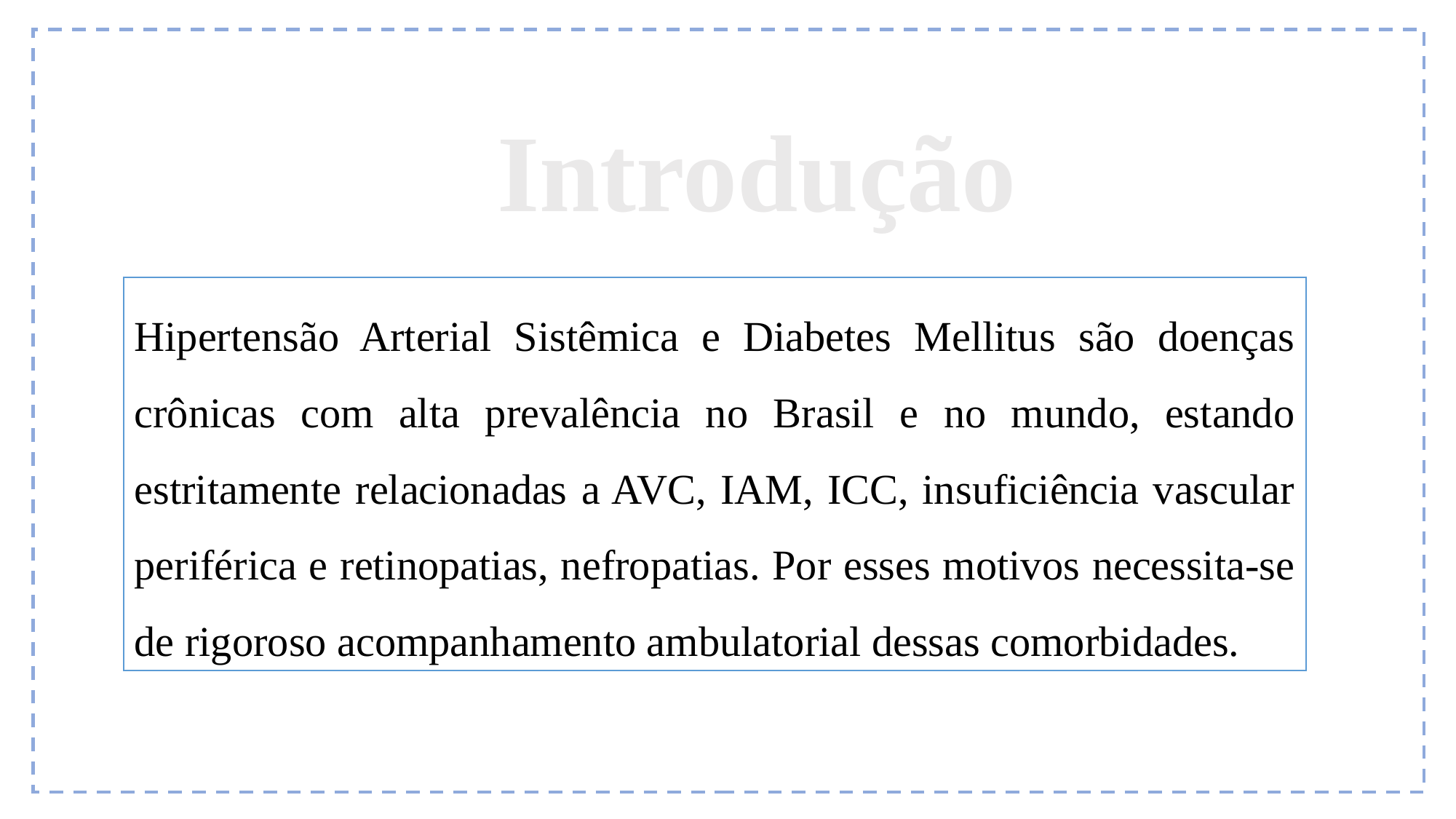

Introdução
Hipertensão Arterial Sistêmica e Diabetes Mellitus são doenças crônicas com alta prevalência no Brasil e no mundo, estando estritamente relacionadas a AVC, IAM, ICC, insuficiência vascular periférica e retinopatias, nefropatias. Por esses motivos necessita-se de rigoroso acompanhamento ambulatorial dessas comorbidades.